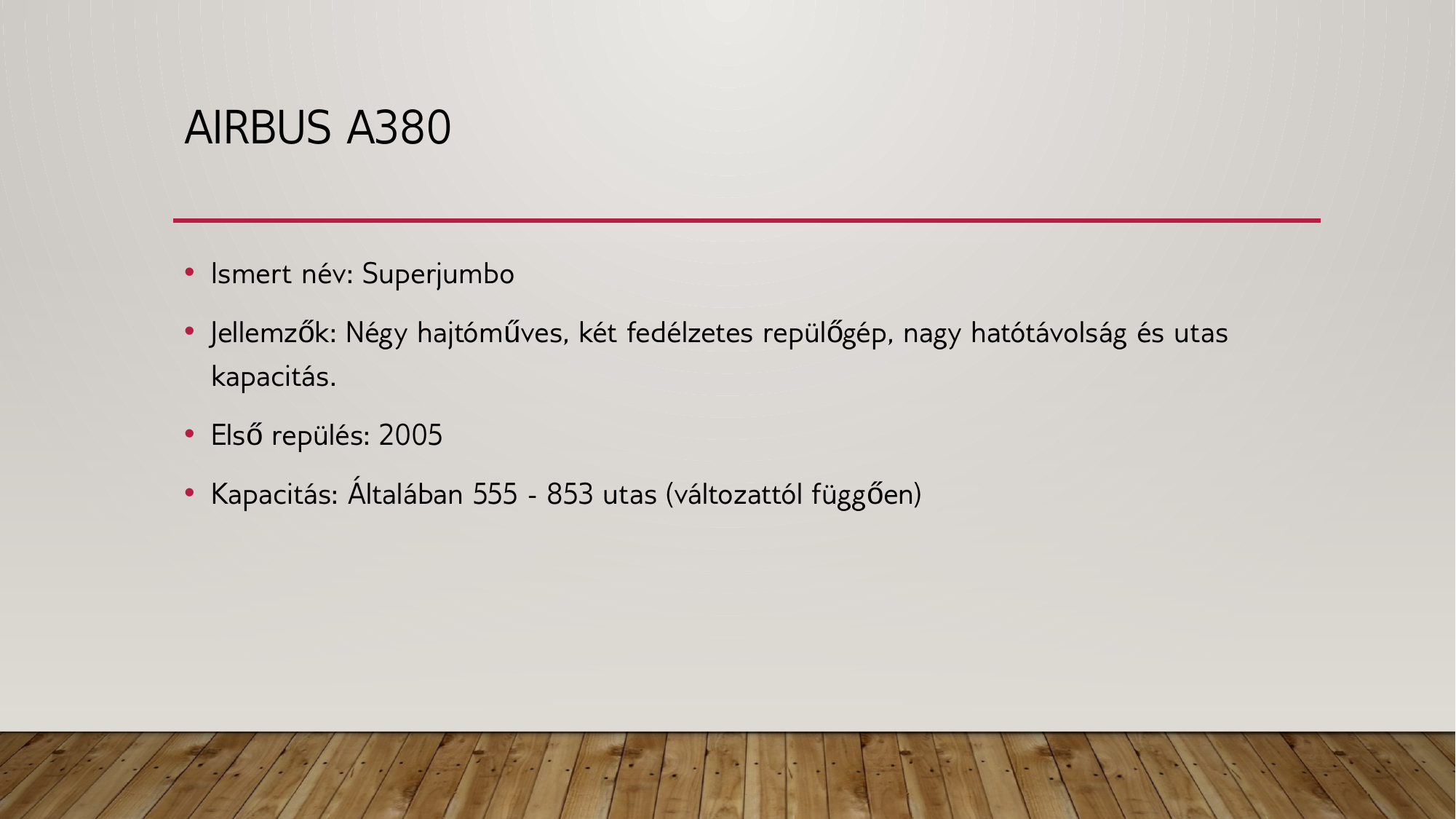

# Airbus a380
Ismert név: Superjumbo
Jellemzők: Négy hajtóműves, két fedélzetes repülőgép, nagy hatótávolság és utas kapacitás.
Első repülés: 2005
Kapacitás: Általában 555 - 853 utas (változattól függően)